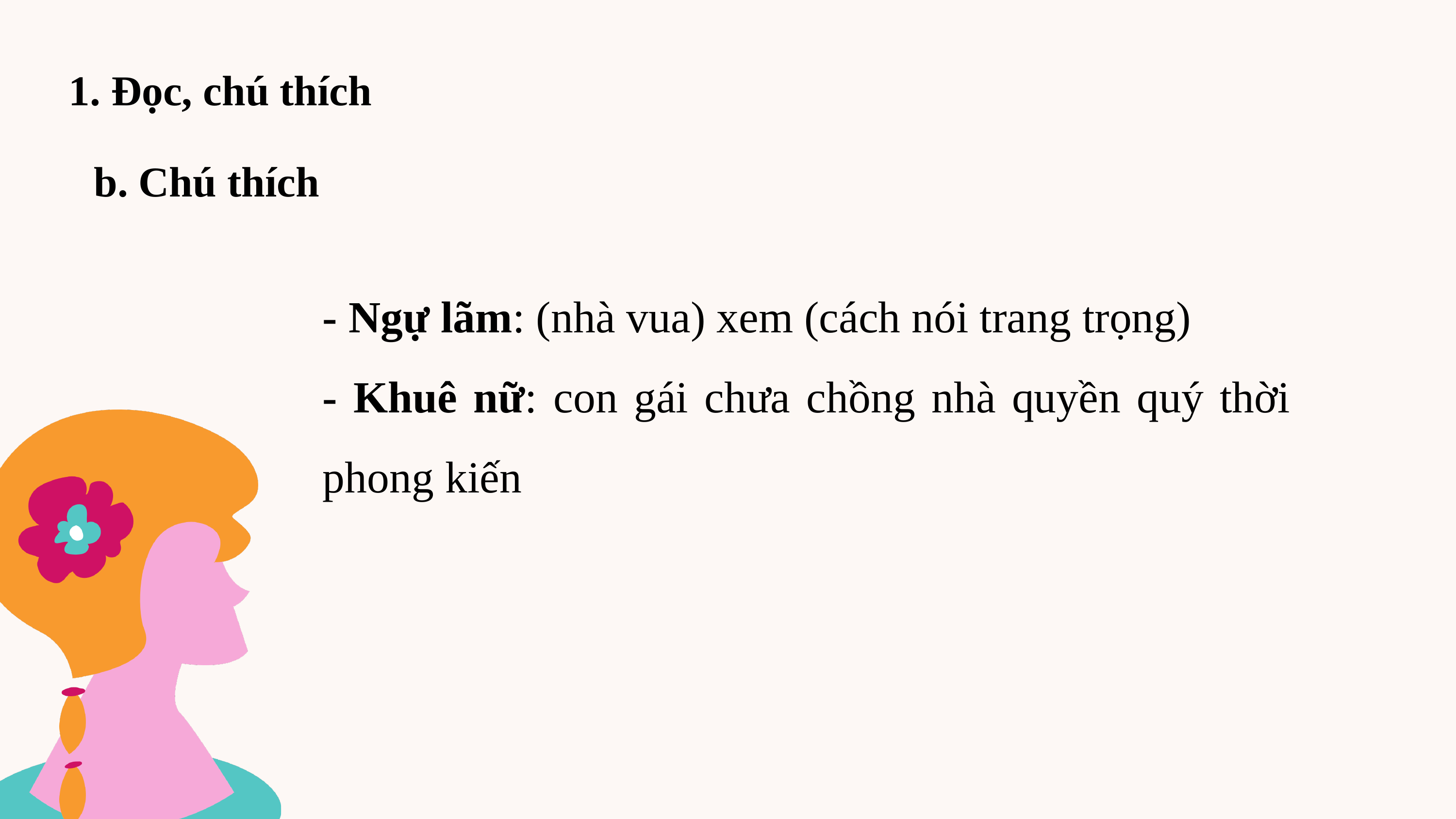

1. Đọc, chú thích
b. Chú thích
- Ngự lãm: (nhà vua) xem (cách nói trang trọng)
- Khuê nữ: con gái chưa chồng nhà quyền quý thời phong kiến